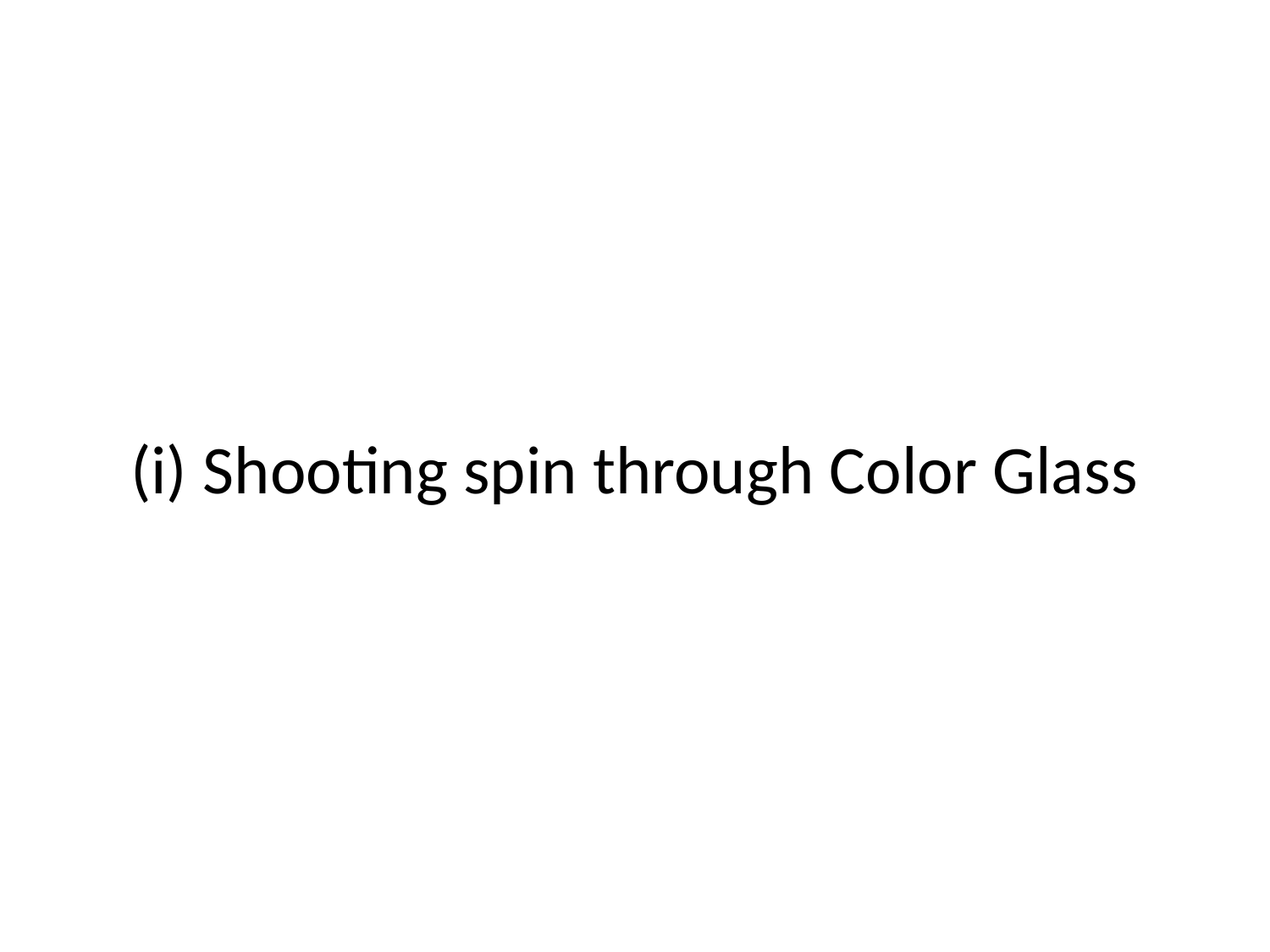

# (i) Shooting spin through Color Glass